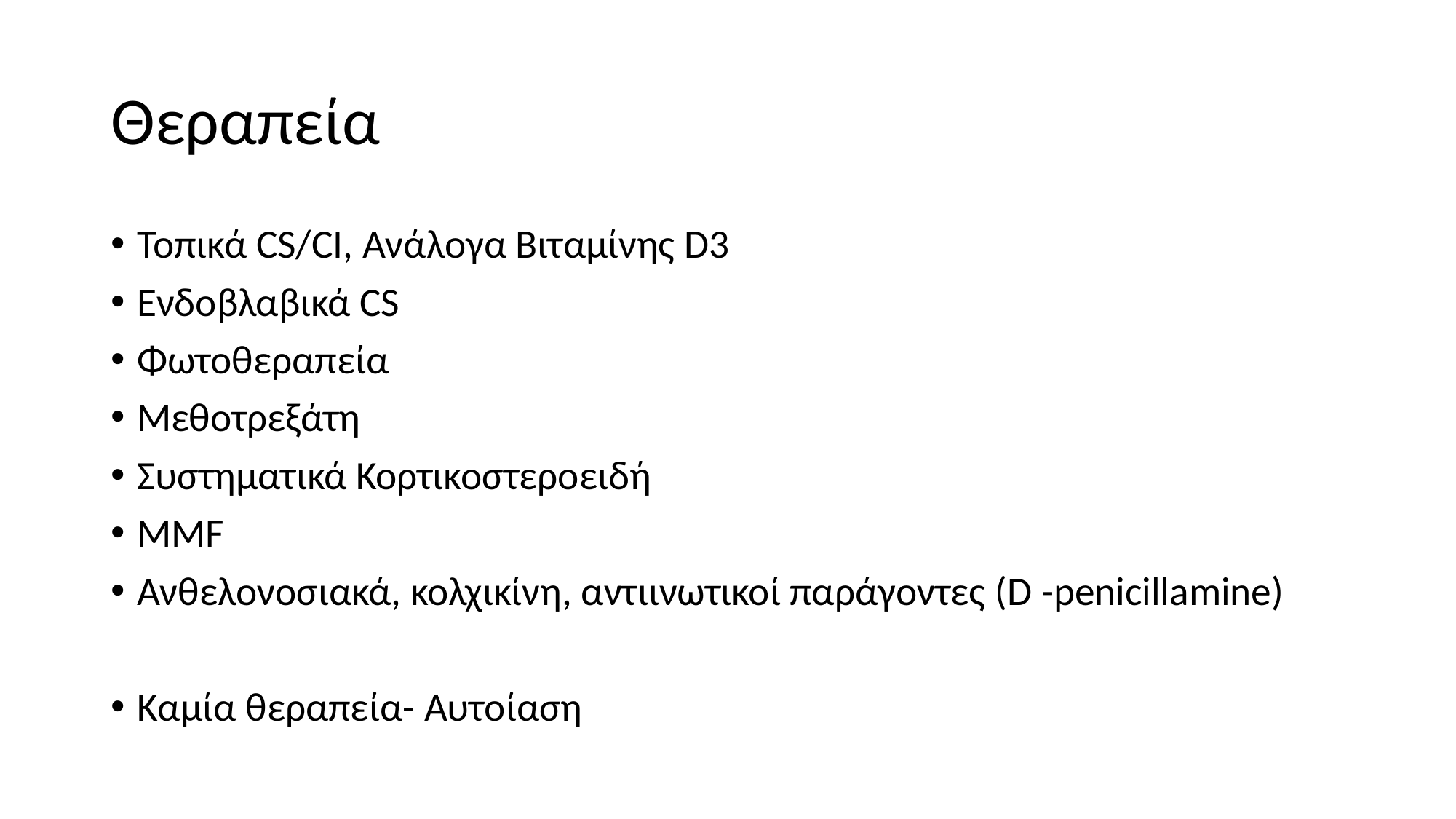

# Θεραπεία
Τοπικά CS/CI, Ανάλογα Βιταμίνης D3
Ενδοβλαβικά CS
Φωτοθεραπεία
Μεθοτρεξάτη
Συστηματικά Κορτικοστεροειδή
MMF
Ανθελονοσιακά, κολχικίνη, αντιινωτικοί παράγοντες (D -penicillamine)

Καμία θεραπεία- Αυτοίαση